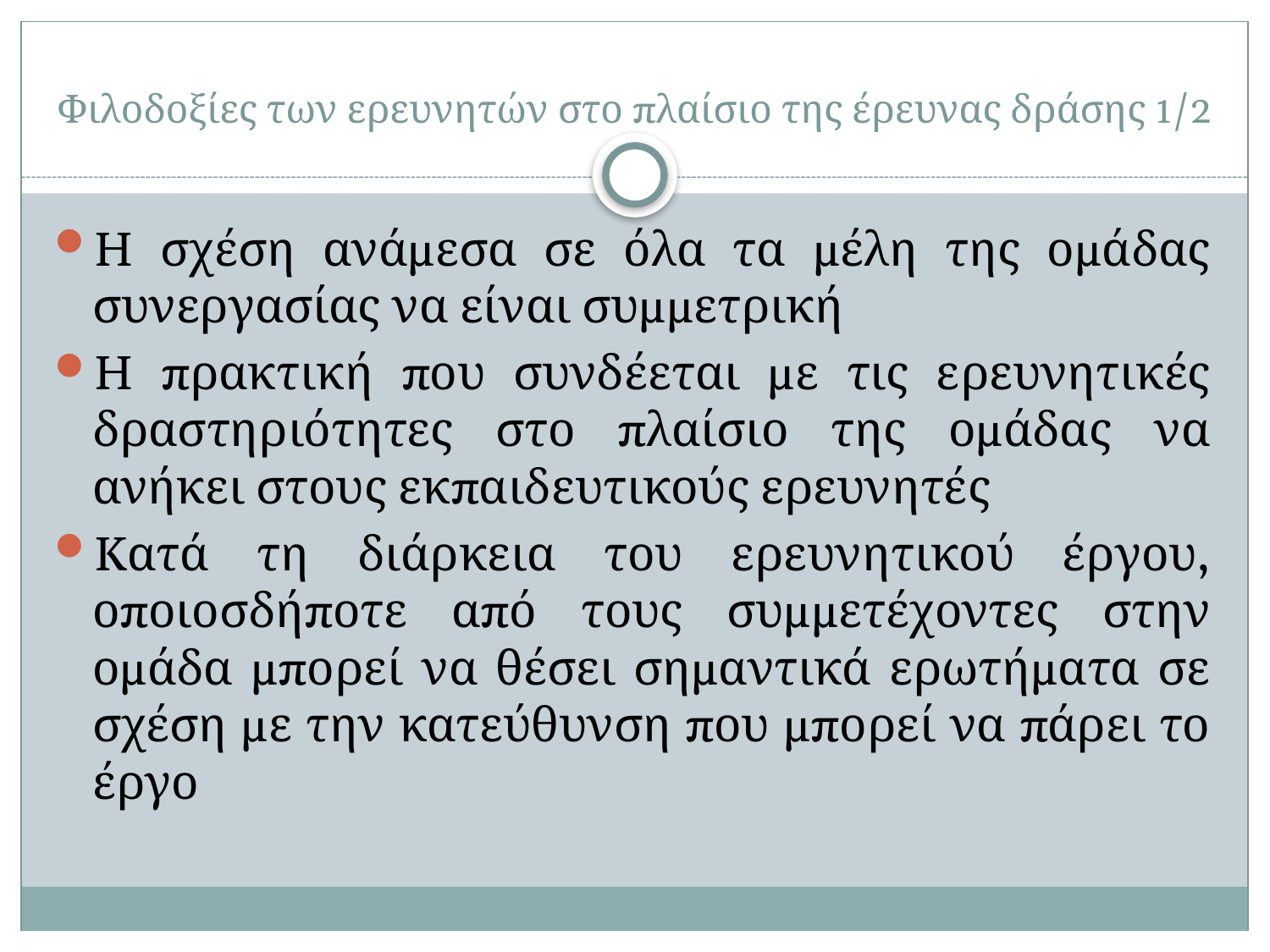

# Φιλοδοξίες των ερευνητών στο πλαίσιο της έρευνας δράσης 1/2
Η σχέση ανάμεσα σε όλα τα μέλη της ομάδας συνεργασίας να είναι συμμετρική
Η πρακτική που συνδέεται με τις ερευνητικές δραστηριότητες στο πλαίσιο της ομάδας να ανήκει στους εκπαιδευτικούς ερευνητές
Κατά τη διάρκεια του ερευνητικού έργου, οποιοσδήποτε από τους συμμετέχοντες στην ομάδα μπορεί να θέσει σημαντικά ερωτήματα σε σχέση με την κατεύθυνση που μπορεί να πάρει το έργο